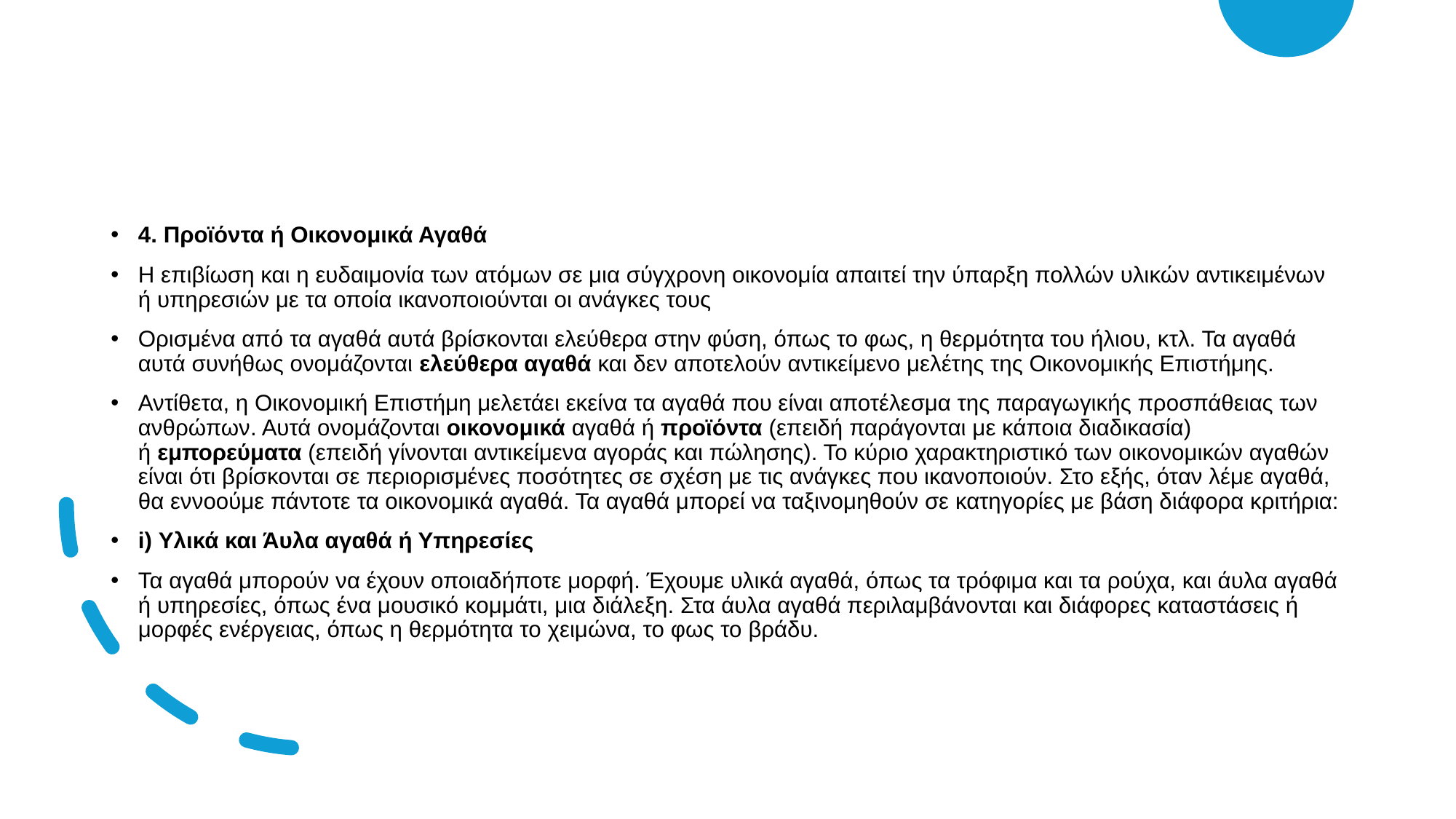

4. Προϊόντα ή Οικονομικά Αγαθά
Η επιβίωση και η ευδαιμονία των ατόμων σε μια σύγχρονη οικονομία απαιτεί την ύπαρξη πολλών υλικών αντικειμένων ή υπηρεσιών με τα οποία ικανοποιούνται οι ανάγκες τους
Ορισμένα από τα αγαθά αυτά βρίσκονται ελεύθερα στην φύση, όπως το φως, η θερμότητα του ήλιου, κτλ. Τα αγαθά αυτά συνήθως ονομάζονται ελεύθερα αγαθά και δεν αποτελούν αντικείμενο μελέτης της Οικονομικής Επιστήμης.
Αντίθετα, η Οικονομική Επιστήμη μελετάει εκείνα τα αγαθά που είναι αποτέλεσμα της παραγωγικής προσπάθειας των ανθρώπων. Αυτά ονομάζονται οικονομικά αγαθά ή προϊόντα (επειδή παράγονται με κάποια διαδικασία) ή εμπορεύματα (επειδή γίνονται αντικείμενα αγοράς και πώλησης). Το κύριο χαρακτηριστικό των οικονομικών αγαθών είναι ότι βρίσκονται σε περιορισμένες ποσότητες σε σχέση με τις ανάγκες που ικανοποιούν. Στο εξής, όταν λέμε αγαθά, θα εννοούμε πάντοτε τα οικονομικά αγαθά. Τα αγαθά μπορεί να ταξινομηθούν σε κατηγορίες με βάση διάφορα κριτήρια:
i) Υλικά και Άυλα αγαθά ή Υπηρεσίες
Τα αγαθά μπορούν να έχουν οποιαδήποτε μορφή. Έχουμε υλικά αγαθά, όπως τα τρόφιμα και τα ρούχα, και άυλα αγαθά ή υπηρεσίες, όπως ένα μουσικό κομμάτι, μια διάλεξη. Στα άυλα αγαθά περιλαμβάνονται και διάφορες καταστάσεις ή μορφές ενέργειας, όπως η θερμότητα το χειμώνα, το φως το βράδυ.